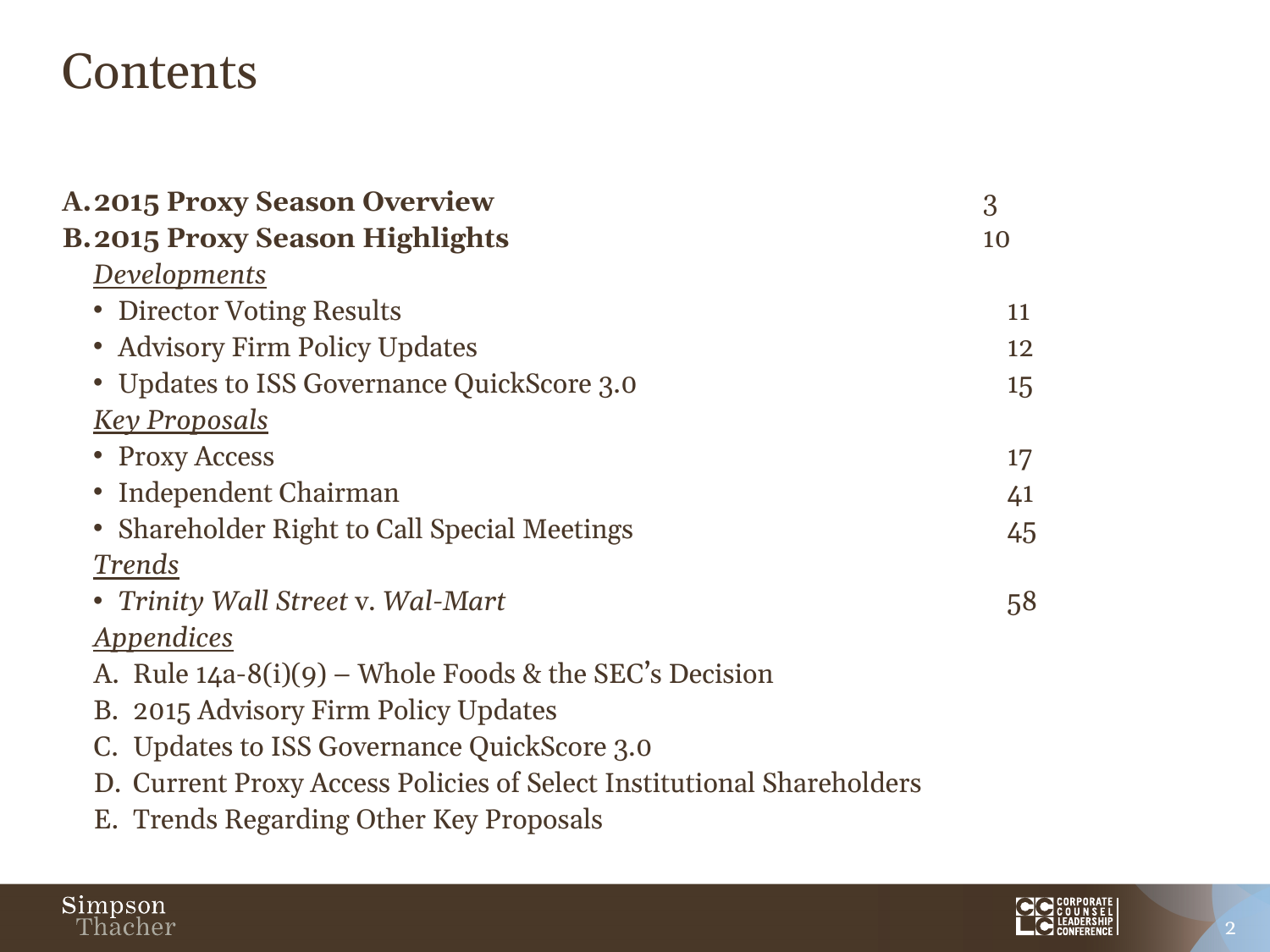

# Contents
2015 Proxy Season Overview					3
2015 Proxy Season Highlights					10
Developments
Director Voting Results					11
Advisory Firm Policy Updates					12
Updates to ISS Governance QuickScore 3.0				15
Key Proposals
Proxy Access					17
Independent Chairman					41
Shareholder Right to Call Special Meetings				45
Trends
Trinity Wall Street v. Wal-Mart					58
Appendices
Rule 14a-8(i)(9) – Whole Foods & the SEC’s Decision
2015 Advisory Firm Policy Updates
Updates to ISS Governance QuickScore 3.0
Current Proxy Access Policies of Select Institutional Shareholders
Trends Regarding Other Key Proposals
2